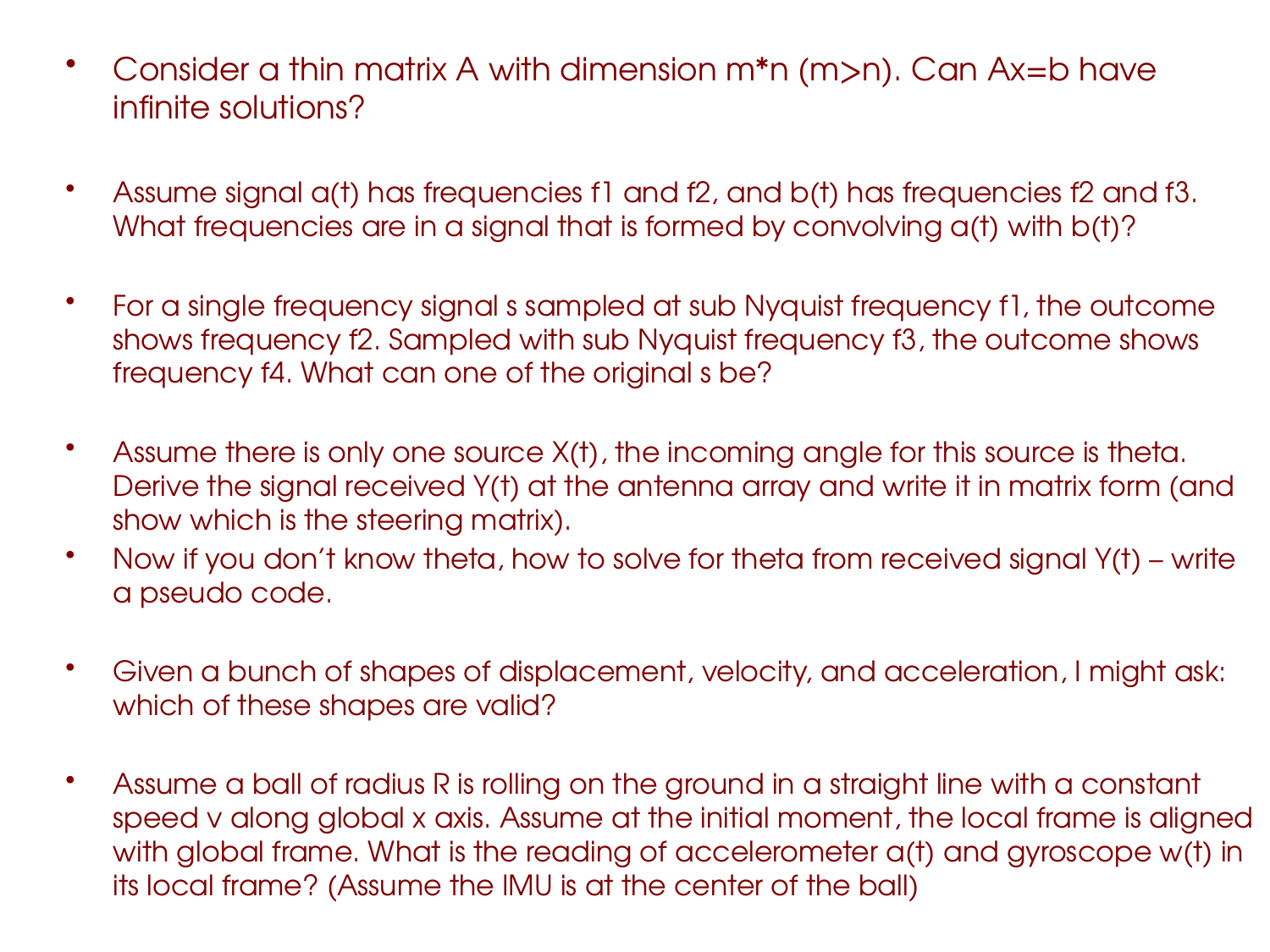

Consider a thin matrix A with dimension m*n (m>n). Can Ax=b have infinite solutions?

Assume signal a(t) has frequencies f1 and f2, and b(t) has frequencies f2 and f3.  What frequencies are in a signal that is formed by convolving a(t) with b(t)?

For a single frequency signal s sampled at sub Nyquist frequency f1, the outcome shows frequency f2. Sampled with sub Nyquist frequency f3, the outcome shows frequency f4. What can one of the original s be?

Assume there is only one source X(t), the incoming angle for this source is theta. Derive the signal received Y(t) at the antenna array and write it in matrix form (and show which is the steering matrix).
Now if you don’t know theta, how to solve for theta from received signal Y(t) – write a pseudo code.

Given a bunch of shapes of displacement, velocity, and acceleration, I might ask: which of these shapes are valid?

Assume a ball of radius R is rolling on the ground in a straight line with a constant speed v along global x axis. Assume at the initial moment, the local frame is aligned with global frame. What is the reading of accelerometer a(t) and gyroscope w(t) in its local frame? (Assume the IMU is at the center of the ball)